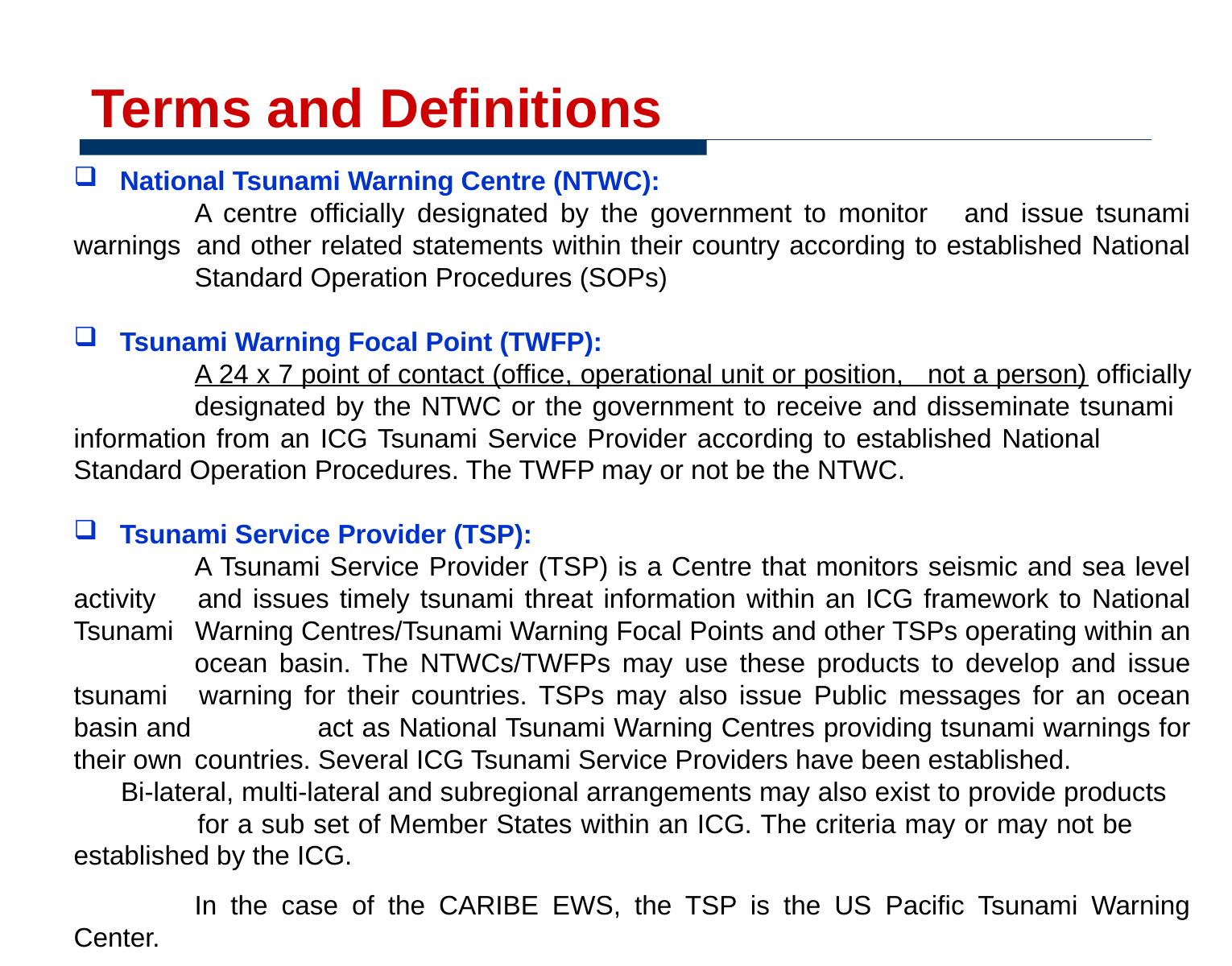

# Terms and Definitions
National Tsunami Warning Centre (NTWC):
	A centre officially designated by the government to monitor   and issue tsunami warnings 	and other related statements within their country according to established National 	Standard Operation Procedures (SOPs)

Tsunami Warning Focal Point (TWFP):
	A 24 x 7 point of contact (office, operational unit or position,   not a person) officially 	designated by the NTWC or the government to receive and disseminate tsunami 	information from an ICG Tsunami Service Provider according to established National 	Standard Operation Procedures. The TWFP may or not be the NTWC.

Tsunami Service Provider (TSP):
	A Tsunami Service Provider (TSP) is a Centre that monitors seismic and sea level activity 	and issues timely tsunami threat information within an ICG framework to National Tsunami 	Warning Centres/Tsunami Warning Focal Points and other TSPs operating within an 	ocean basin. The NTWCs/TWFPs may use these products to develop and issue tsunami 	warning for their countries. TSPs may also issue Public messages for an ocean basin and 	act as National Tsunami Warning Centres providing tsunami warnings for their own 	countries. Several ICG Tsunami Service Providers have been established.
      Bi-lateral, multi-lateral and subregional arrangements may also exist to provide products      	for a sub set of Member States within an ICG. The criteria may or may not be   	established by the ICG.
	In the case of the CARIBE EWS, the TSP is the US Pacific Tsunami Warning Center.